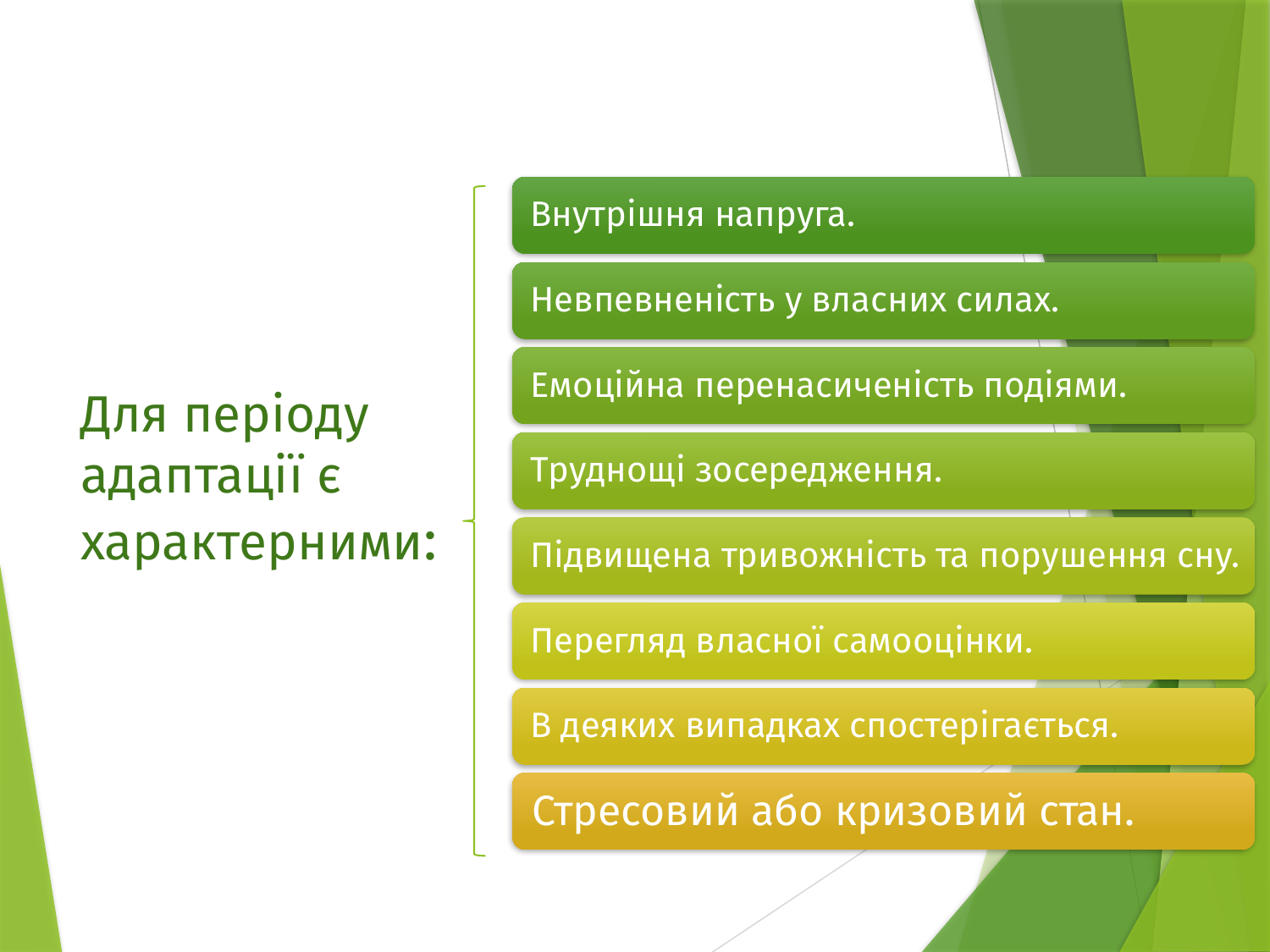

Внутрішня напруга.
Невпевненість у власних силах.
Емоційна перенасиченість подіями.
Труднощі зосередження.
Підвищена тривожність та порушення сну.
Перегляд власної самооцінки.
В деяких випадках спостерігається.
Стресовий або кризовий стан.

# Для періоду адаптації є характерними: